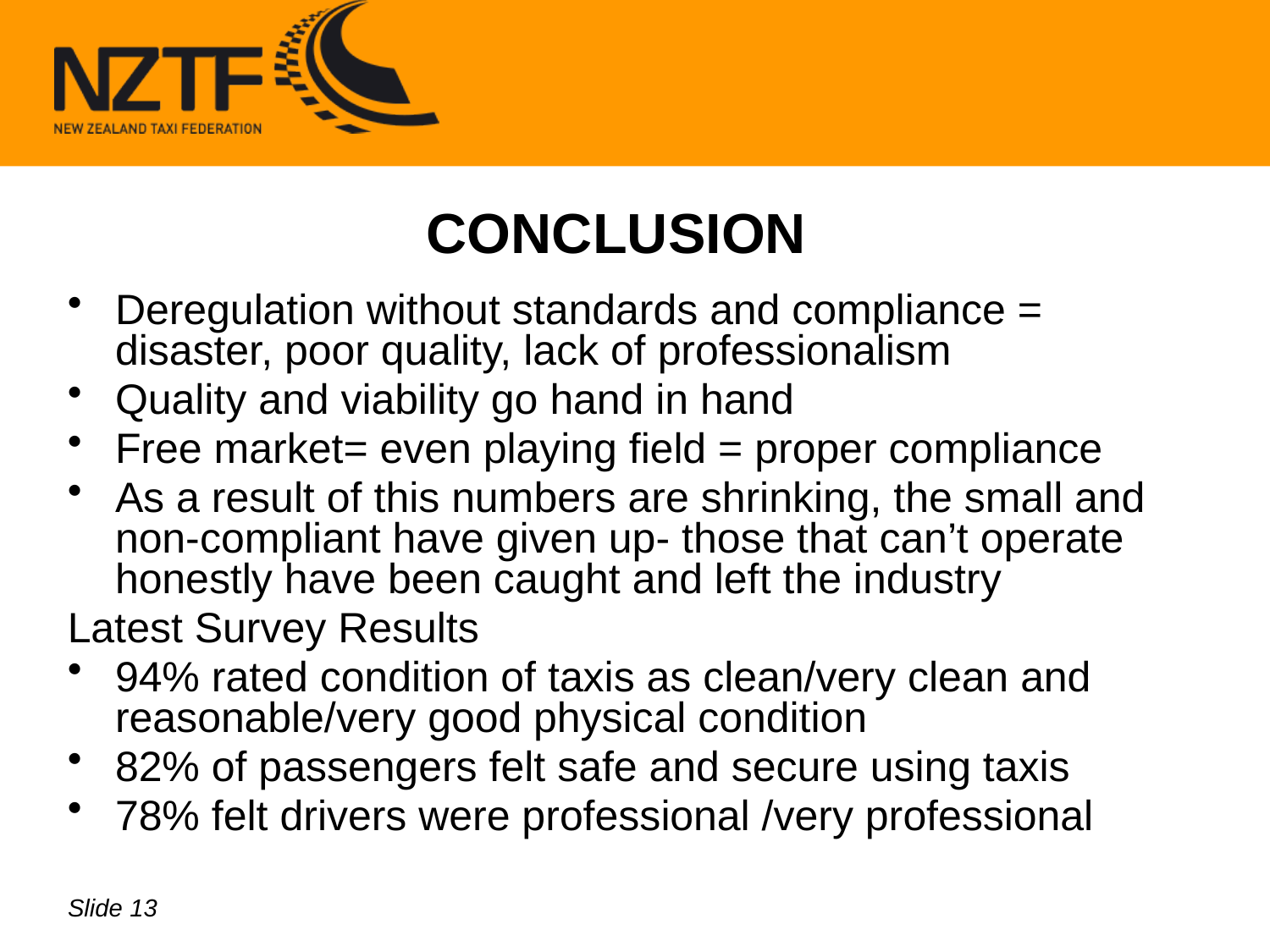

# CONCLUSION
Deregulation without standards and compliance = disaster, poor quality, lack of professionalism
Quality and viability go hand in hand
Free market= even playing field = proper compliance
As a result of this numbers are shrinking, the small and non-compliant have given up- those that can’t operate honestly have been caught and left the industry
Latest Survey Results
94% rated condition of taxis as clean/very clean and reasonable/very good physical condition
82% of passengers felt safe and secure using taxis
78% felt drivers were professional /very professional

Slide 13